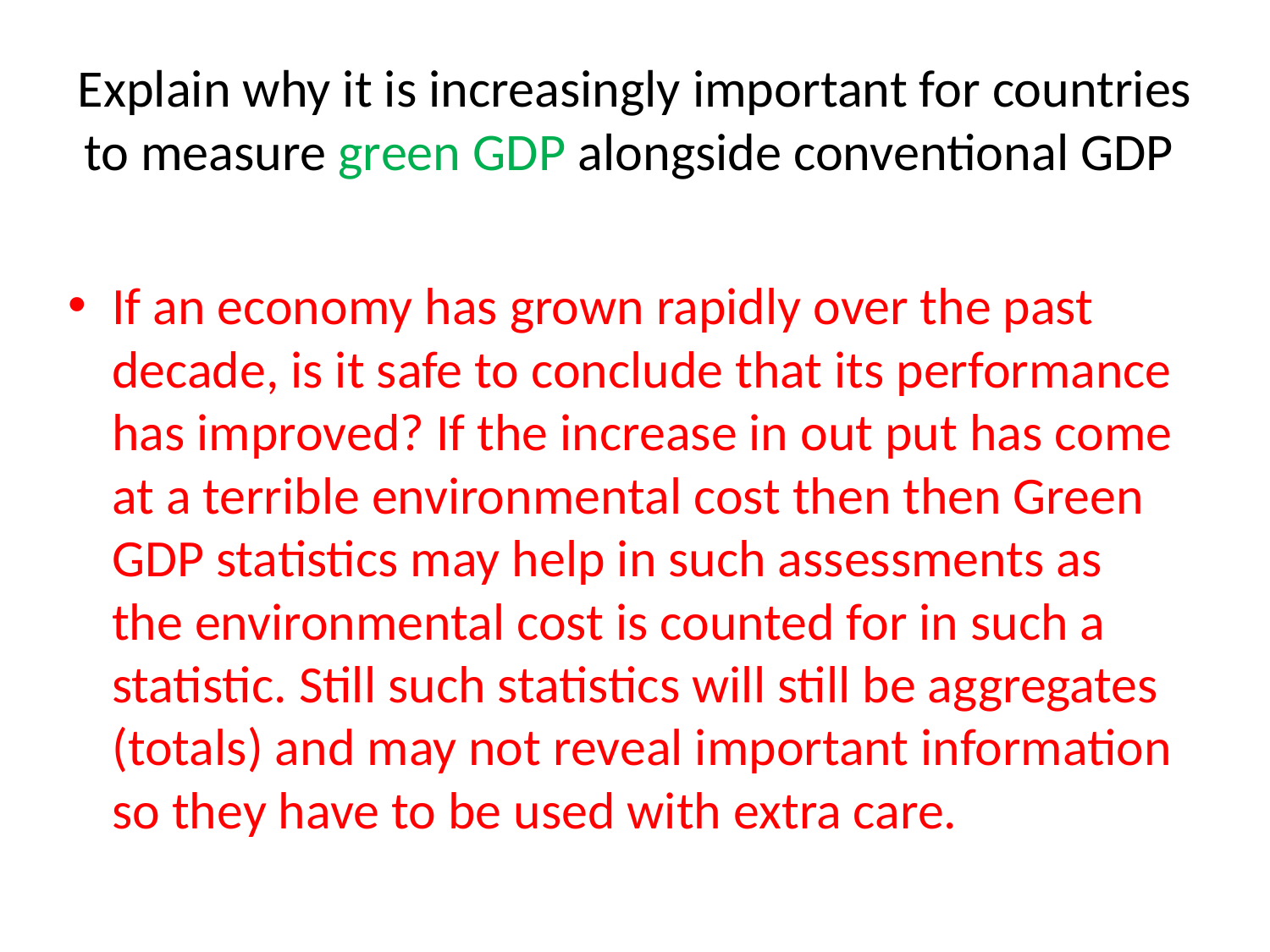

# Explain why it is increasingly important for countries to measure green GDP alongside conventional GDP
If an economy has grown rapidly over the past decade, is it safe to conclude that its performance has improved? If the increase in out put has come at a terrible environmental cost then then Green GDP statistics may help in such assessments as the environmental cost is counted for in such a statistic. Still such statistics will still be aggregates (totals) and may not reveal important information so they have to be used with extra care.